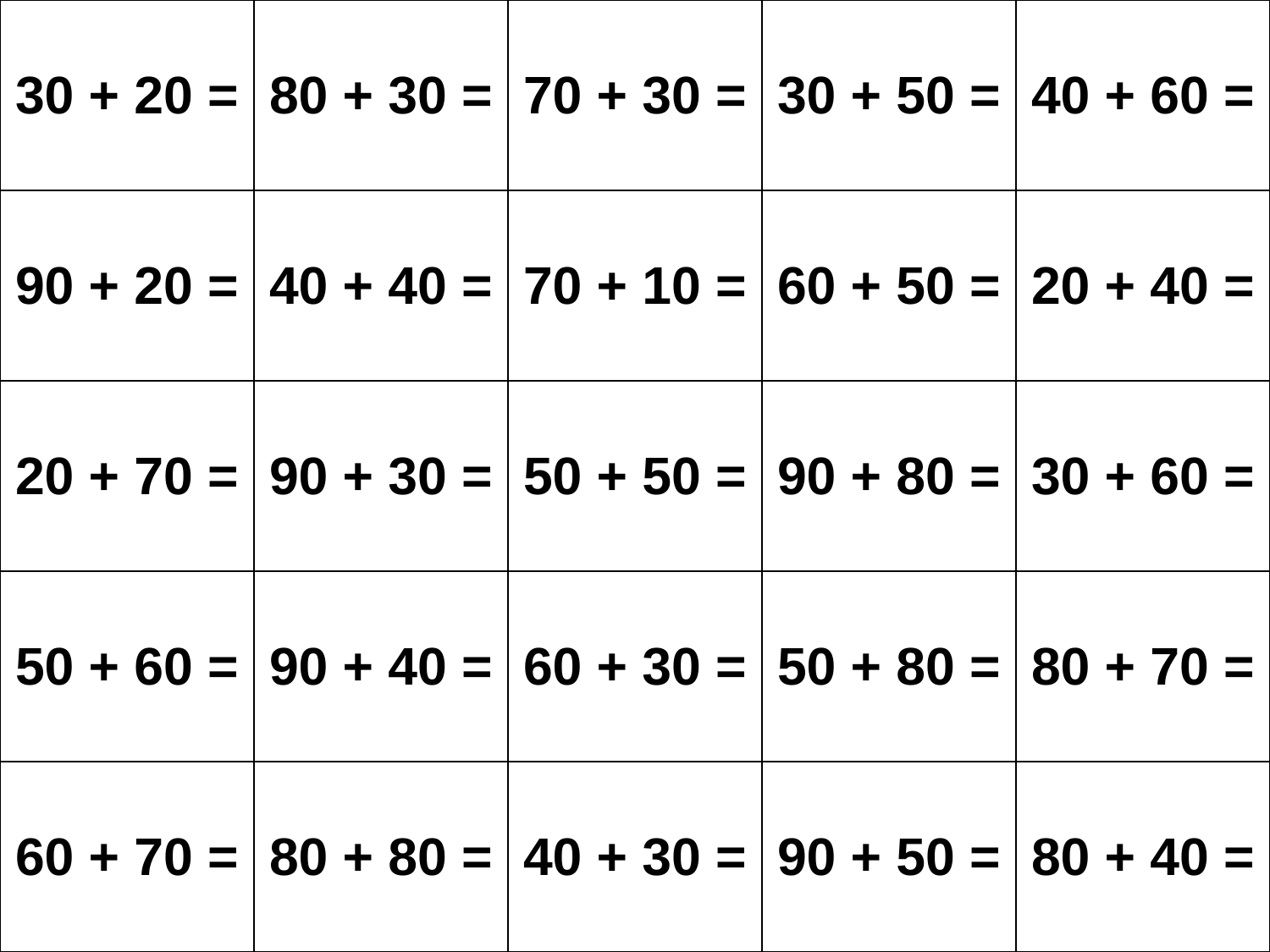

| 30 + 20 = | 80 + 30 = | 70 + 30 = | 30 + 50 = | 40 + 60 = |
| --- | --- | --- | --- | --- |
| 90 + 20 = | 40 + 40 = | 70 + 10 = | 60 + 50 = | 20 + 40 = |
| 20 + 70 = | 90 + 30 = | 50 + 50 = | 90 + 80 = | 30 + 60 = |
| 50 + 60 = | 90 + 40 = | 60 + 30 = | 50 + 80 = | 80 + 70 = |
| 60 + 70 = | 80 + 80 = | 40 + 30 = | 90 + 50 = | 80 + 40 = |